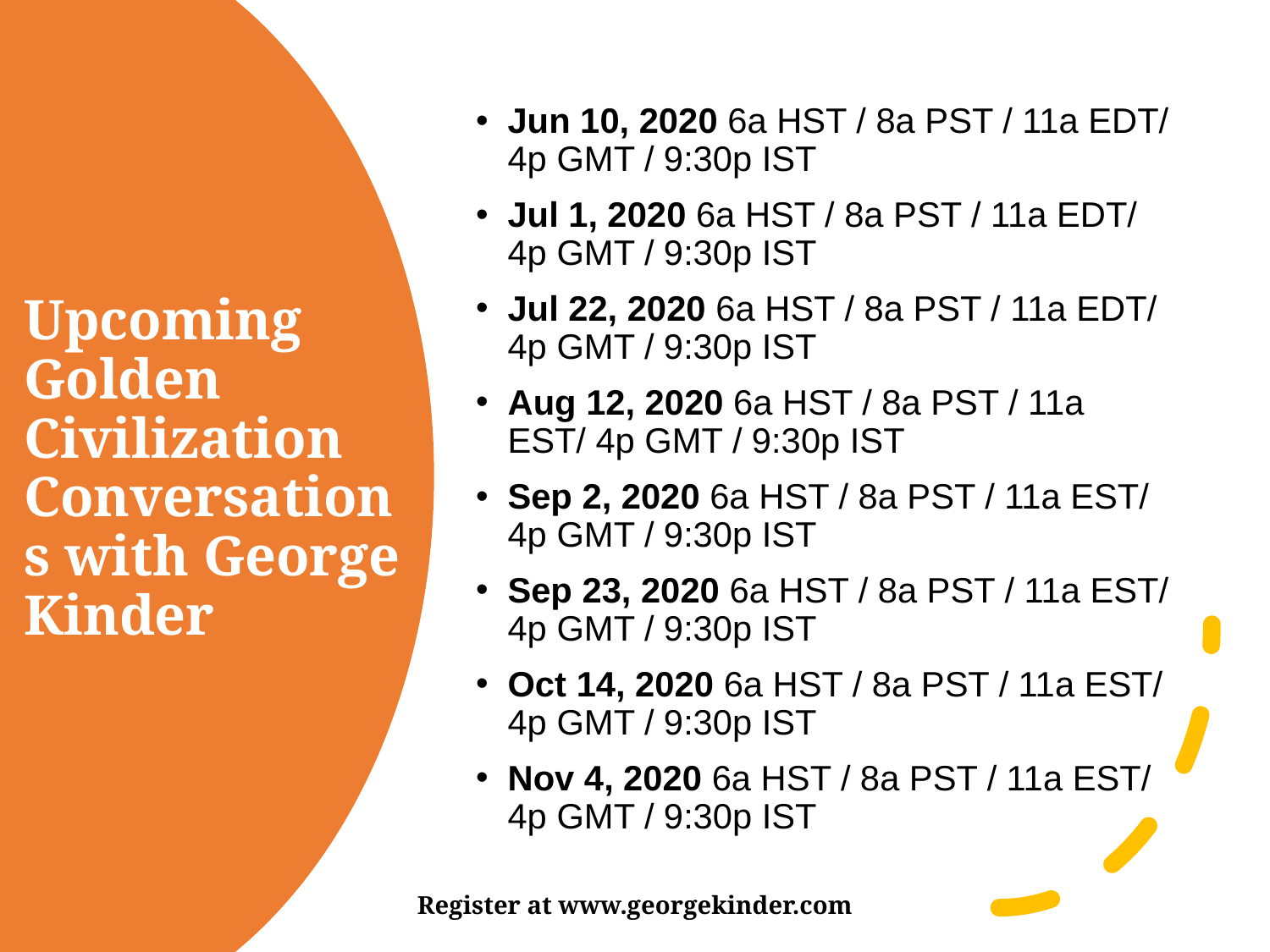

Jun 10, 2020 6a HST / 8a PST / 11a EDT/ 4p GMT / 9:30p IST
Jul 1, 2020 6a HST / 8a PST / 11a EDT/ 4p GMT / 9:30p IST
Jul 22, 2020 6a HST / 8a PST / 11a EDT/ 4p GMT / 9:30p IST
Aug 12, 2020 6a HST / 8a PST / 11a EST/ 4p GMT / 9:30p IST
Sep 2, 2020 6a HST / 8a PST / 11a EST/ 4p GMT / 9:30p IST
Sep 23, 2020 6a HST / 8a PST / 11a EST/ 4p GMT / 9:30p IST
Oct 14, 2020 6a HST / 8a PST / 11a EST/ 4p GMT / 9:30p IST
Nov 4, 2020 6a HST / 8a PST / 11a EST/ 4p GMT / 9:30p IST
# Upcoming Golden Civilization Conversations with George Kinder

Register at www.georgekinder.com